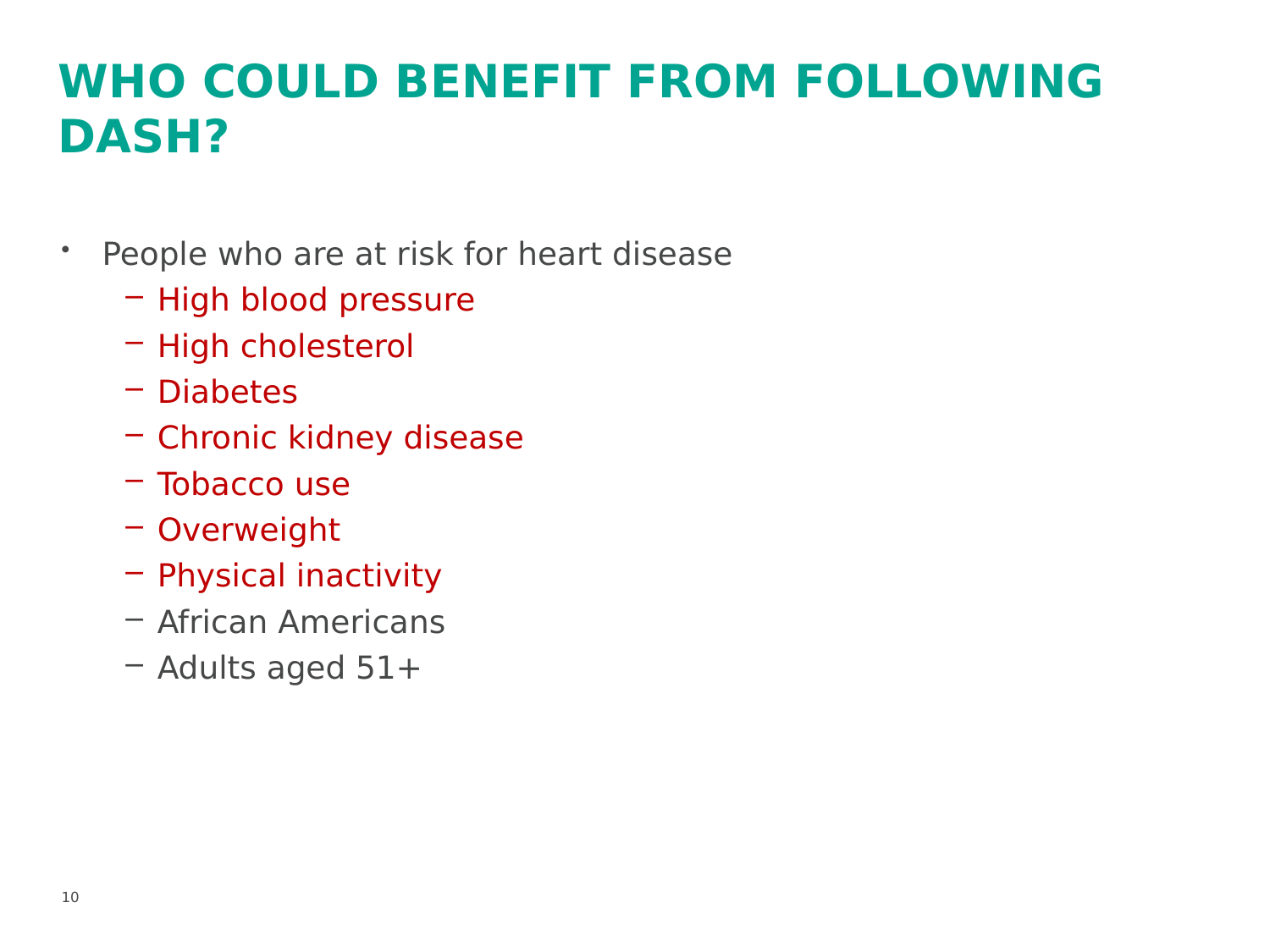

# Who could benefit from following dash?
 People who are at risk for heart disease
High blood pressure
High cholesterol
Diabetes
Chronic kidney disease
Tobacco use
Overweight
Physical inactivity
African Americans
Adults aged 51+

10